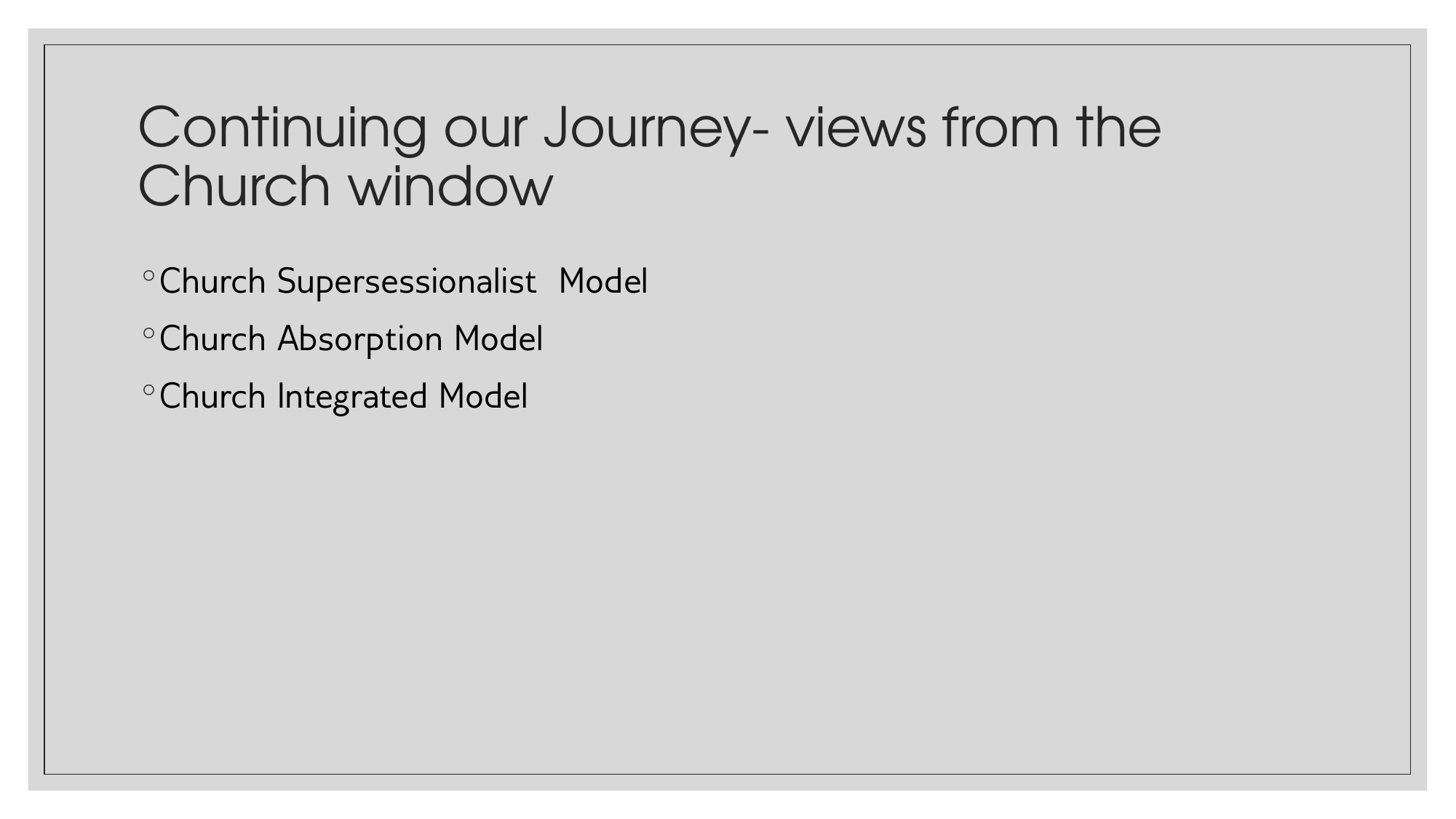

# Continuing our Journey- views from the Church window
Church Supersessionalist  Model
Church Absorption Model
Church Integrated Model